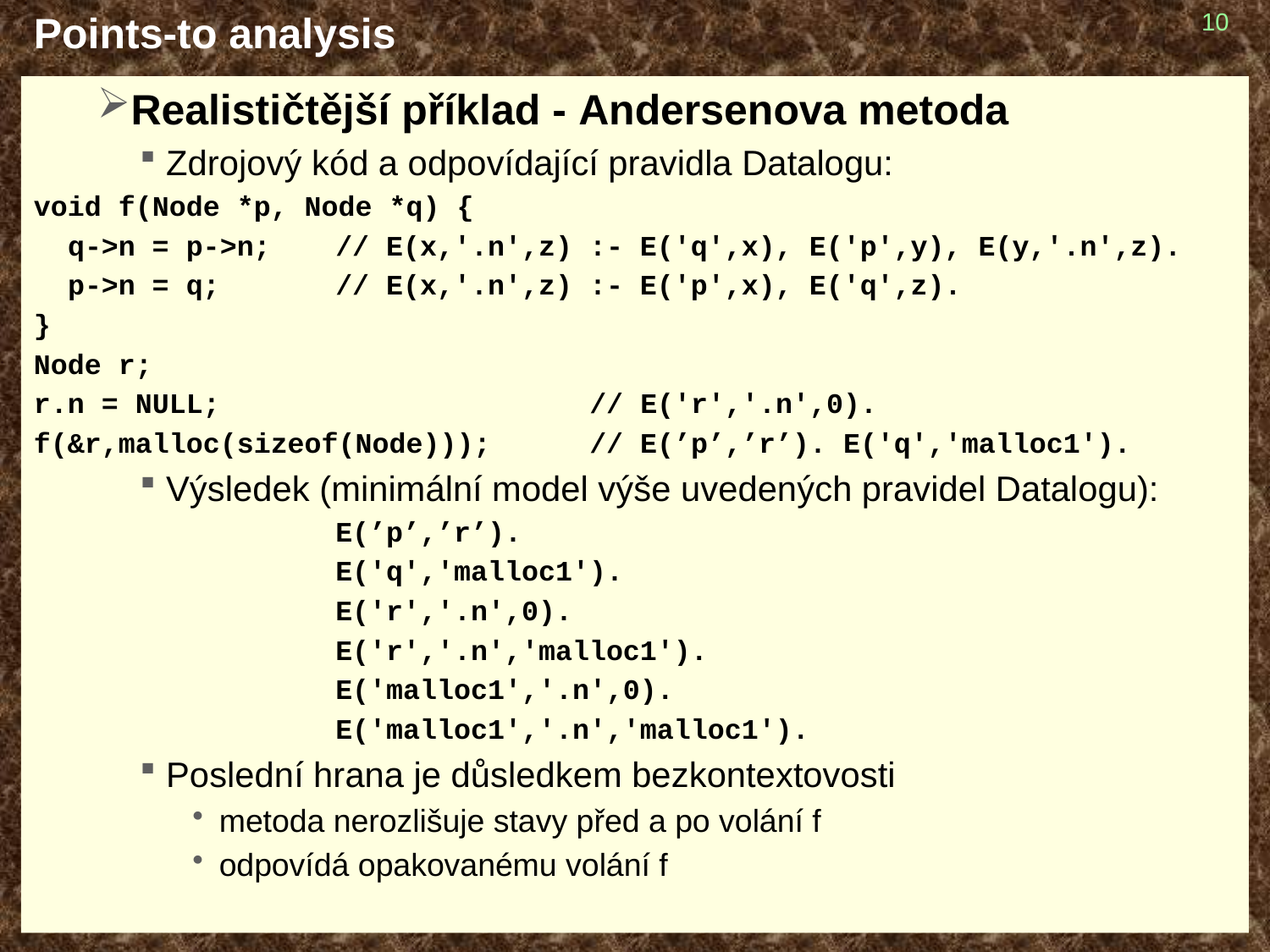

# Points-to analysis
10
Realističtější příklad - Andersenova metoda
Zdrojový kód a odpovídající pravidla Datalogu:
void f(Node *p, Node *q) {
  q->n = p->n;	// E(x,'.n',z) :- E('q',x), E('p',y), E(y,'.n',z).
  p->n = q;	// E(x,'.n',z) :- E('p',x), E('q',z).
}
Node r;
r.n = NULL; 			// E('r','.n',0).
f(&r,malloc(sizeof(Node)));	// E(’p’,’r’). E('q','malloc1').
Výsledek (minimální model výše uvedených pravidel Datalogu):
			E(’p’,’r’).
			E('q','malloc1').
			E('r','.n',0).
			E('r','.n','malloc1').
			E('malloc1','.n',0).
			E('malloc1','.n','malloc1').
Poslední hrana je důsledkem bezkontextovosti
metoda nerozlišuje stavy před a po volání f
odpovídá opakovanému volání f